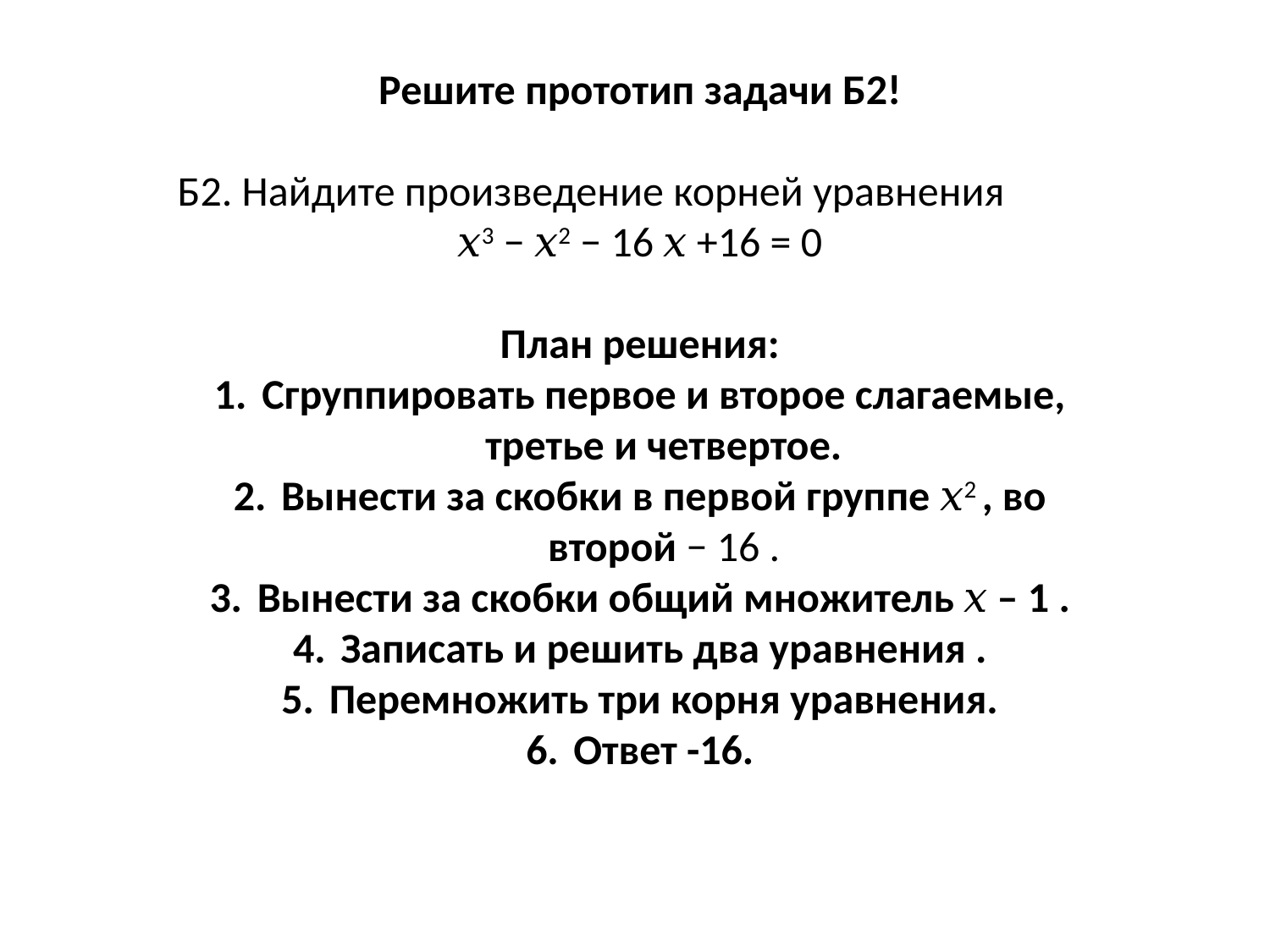

Решите прототип задачи Б2!

Б2. Найдите произведение корней уравнения
𝑥3 − 𝑥2 − 16 𝑥 +16 = 0

План решения:
Сгруппировать первое и второе слагаемые, третье и четвертое.
Вынести за скобки в первой группе 𝑥2 , во второй − 16 .
Вынести за скобки общий множитель 𝑥 – 1 .
Записать и решить два уравнения .
Перемножить три корня уравнения.
Ответ -16.